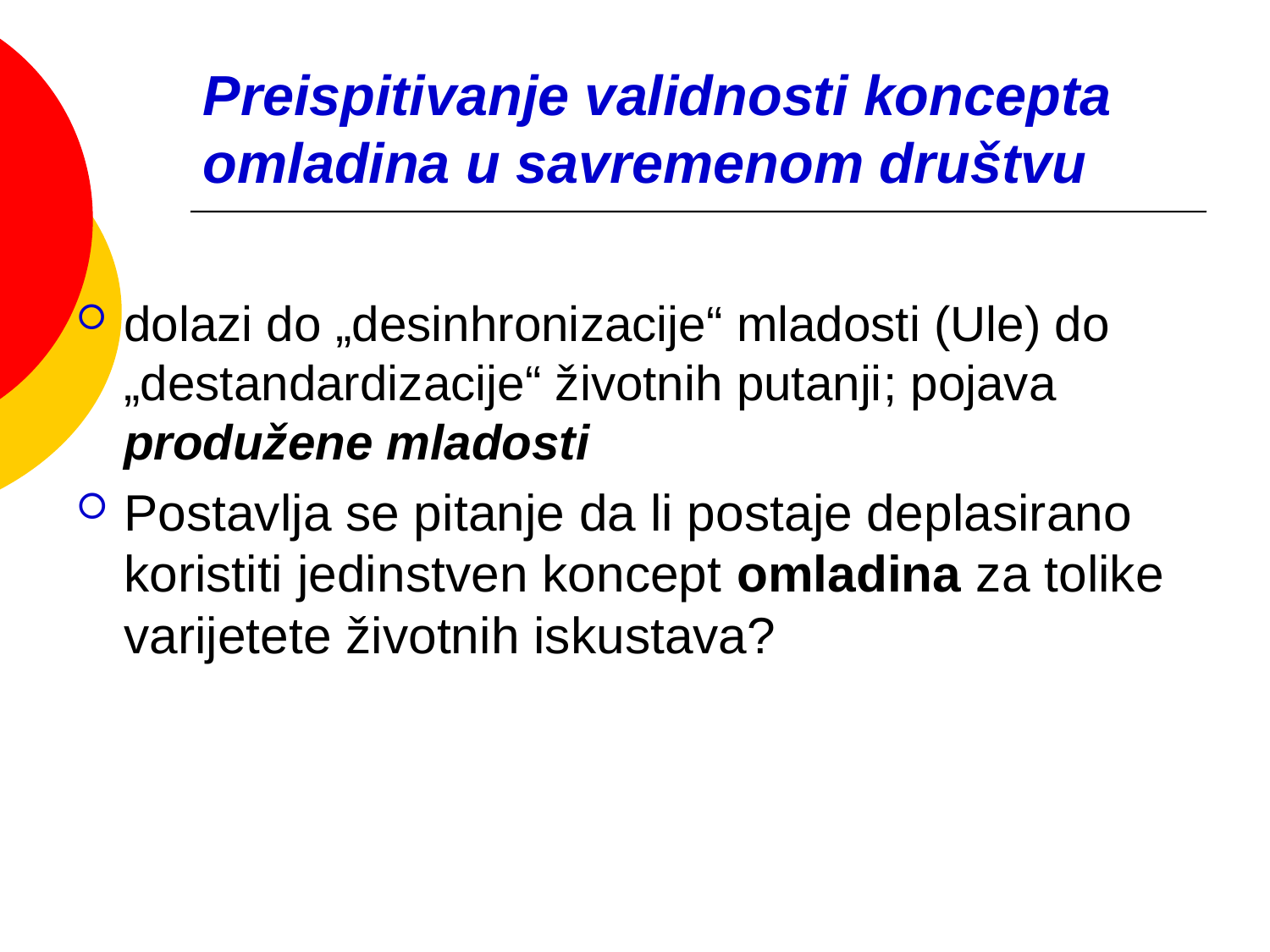

# Preispitivanje validnosti koncepta omladina u savremenom društvu
dolazi do „desinhronizacije“ mladosti (Ule) do „destandardizacije“ životnih putanji; pojava produžene mladosti
Postavlja se pitanje da li postaje deplasirano koristiti jedinstven koncept omladina za tolike varijetete životnih iskustava?